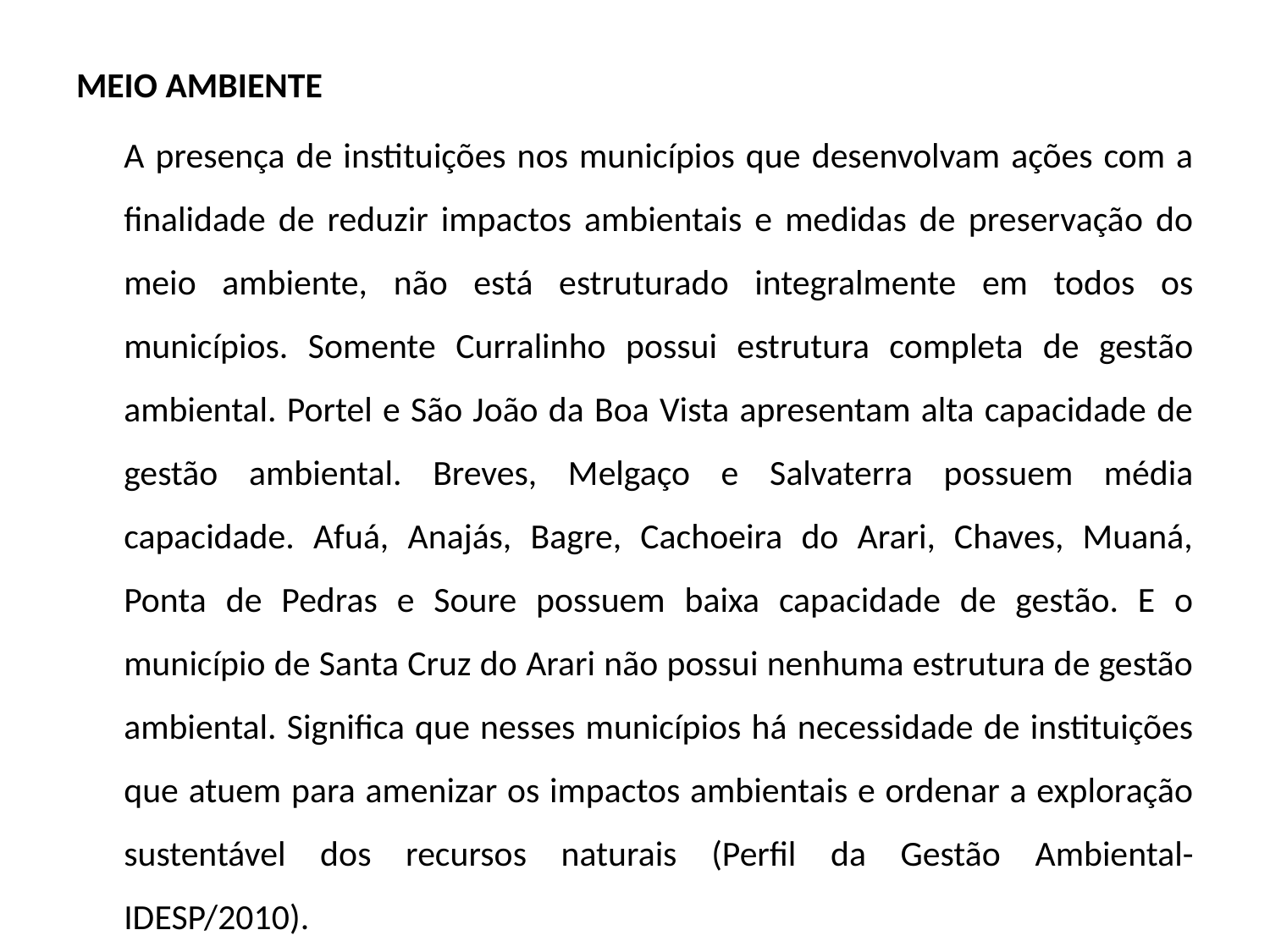

MEIO AMBIENTE
	A presença de instituições nos municípios que desenvolvam ações com a finalidade de reduzir impactos ambientais e medidas de preservação do meio ambiente, não está estruturado integralmente em todos os municípios. Somente Curralinho possui estrutura completa de gestão ambiental. Portel e São João da Boa Vista apresentam alta capacidade de gestão ambiental. Breves, Melgaço e Salvaterra possuem média capacidade. Afuá, Anajás, Bagre, Cachoeira do Arari, Chaves, Muaná, Ponta de Pedras e Soure possuem baixa capacidade de gestão. E o município de Santa Cruz do Arari não possui nenhuma estrutura de gestão ambiental. Significa que nesses municípios há necessidade de instituições que atuem para amenizar os impactos ambientais e ordenar a exploração sustentável dos recursos naturais (Perfil da Gestão Ambiental- IDESP/2010).